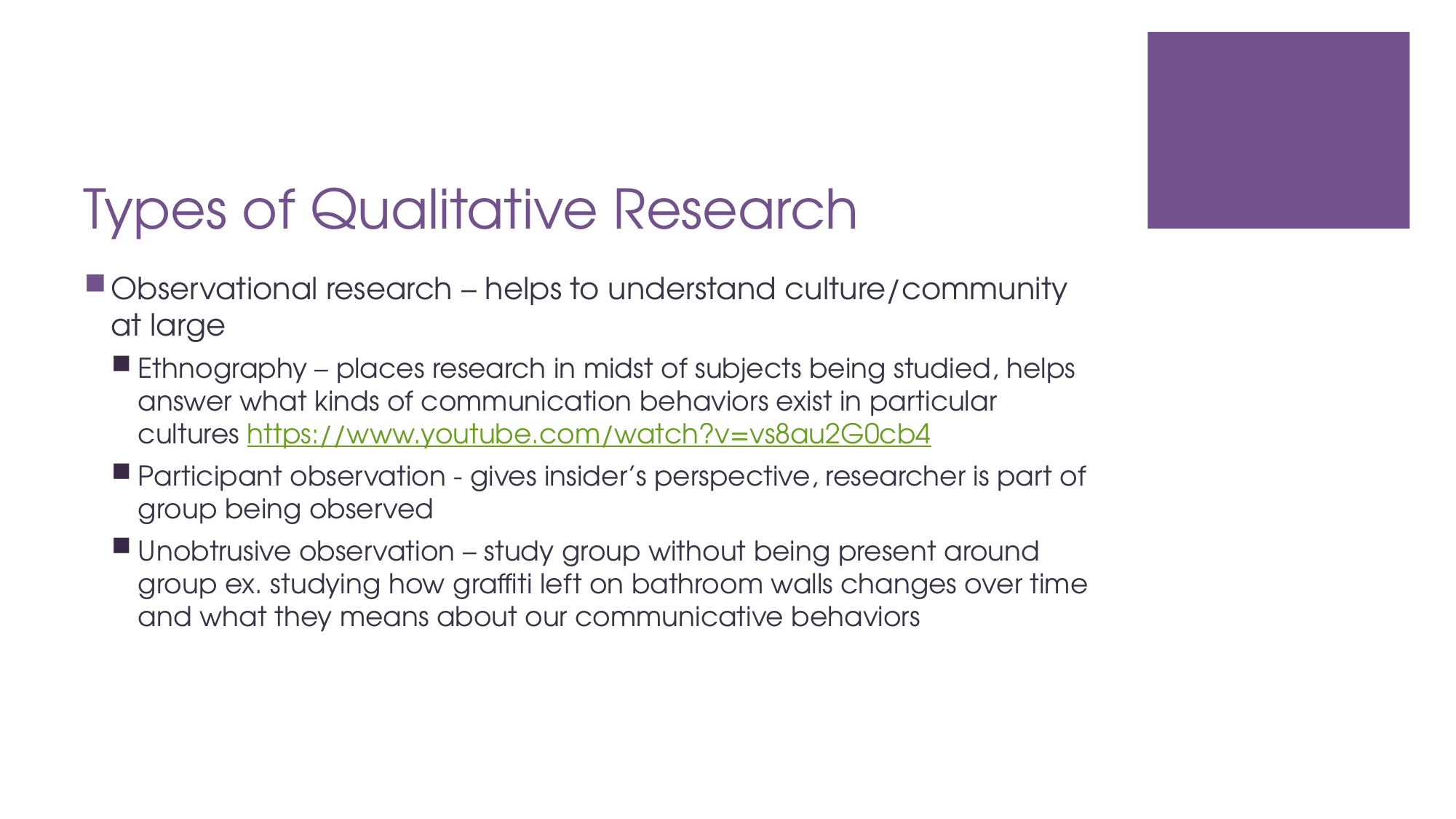

# Types of Qualitative Research
Observational research – helps to understand culture/community at large
Ethnography – places research in midst of subjects being studied, helps answer what kinds of communication behaviors exist in particular cultures https://www.youtube.com/watch?v=vs8au2G0cb4
Participant observation - gives insider’s perspective, researcher is part of group being observed
Unobtrusive observation – study group without being present around group ex. studying how graffiti left on bathroom walls changes over time and what they means about our communicative behaviors